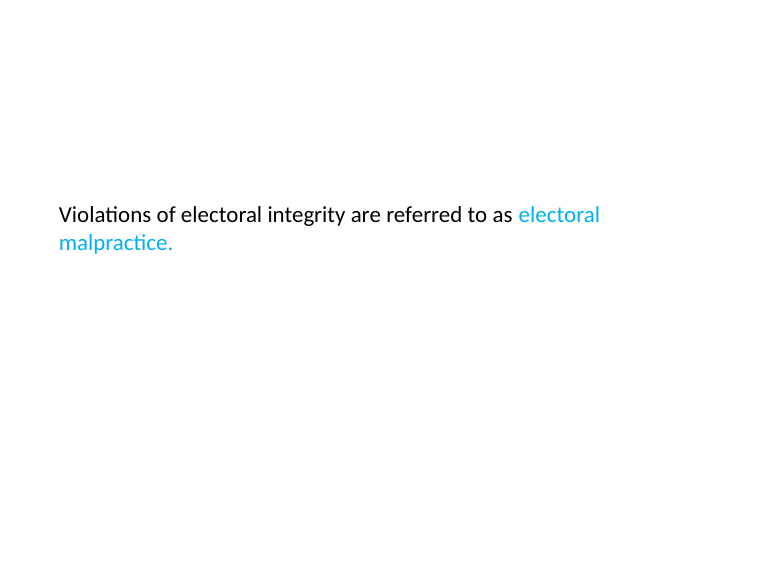

Violations of electoral integrity are referred to as electoral malpractice.